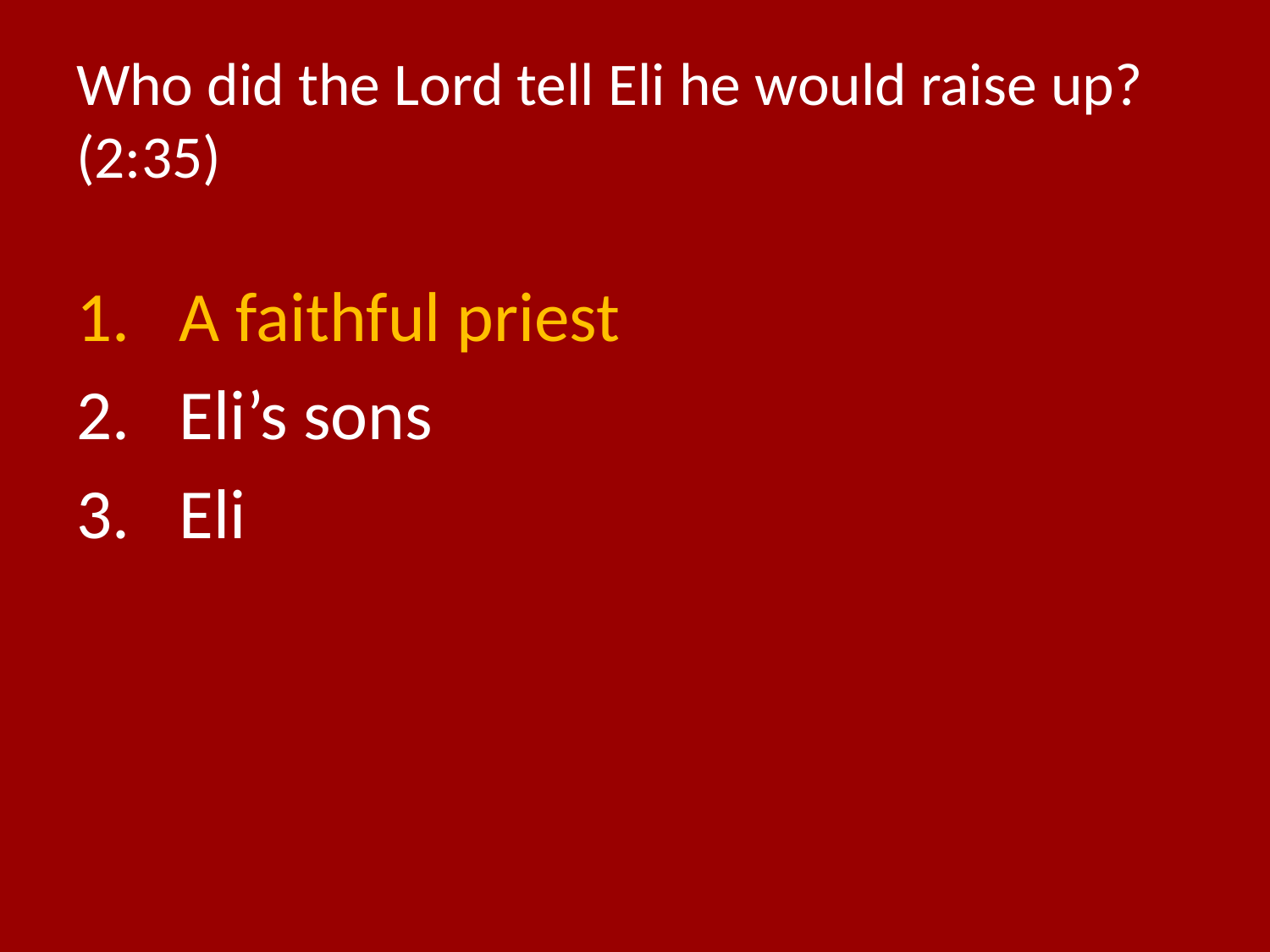

# Who did the Lord tell Eli he would raise up?  (2:35)
A faithful priest
Eli’s sons
Eli